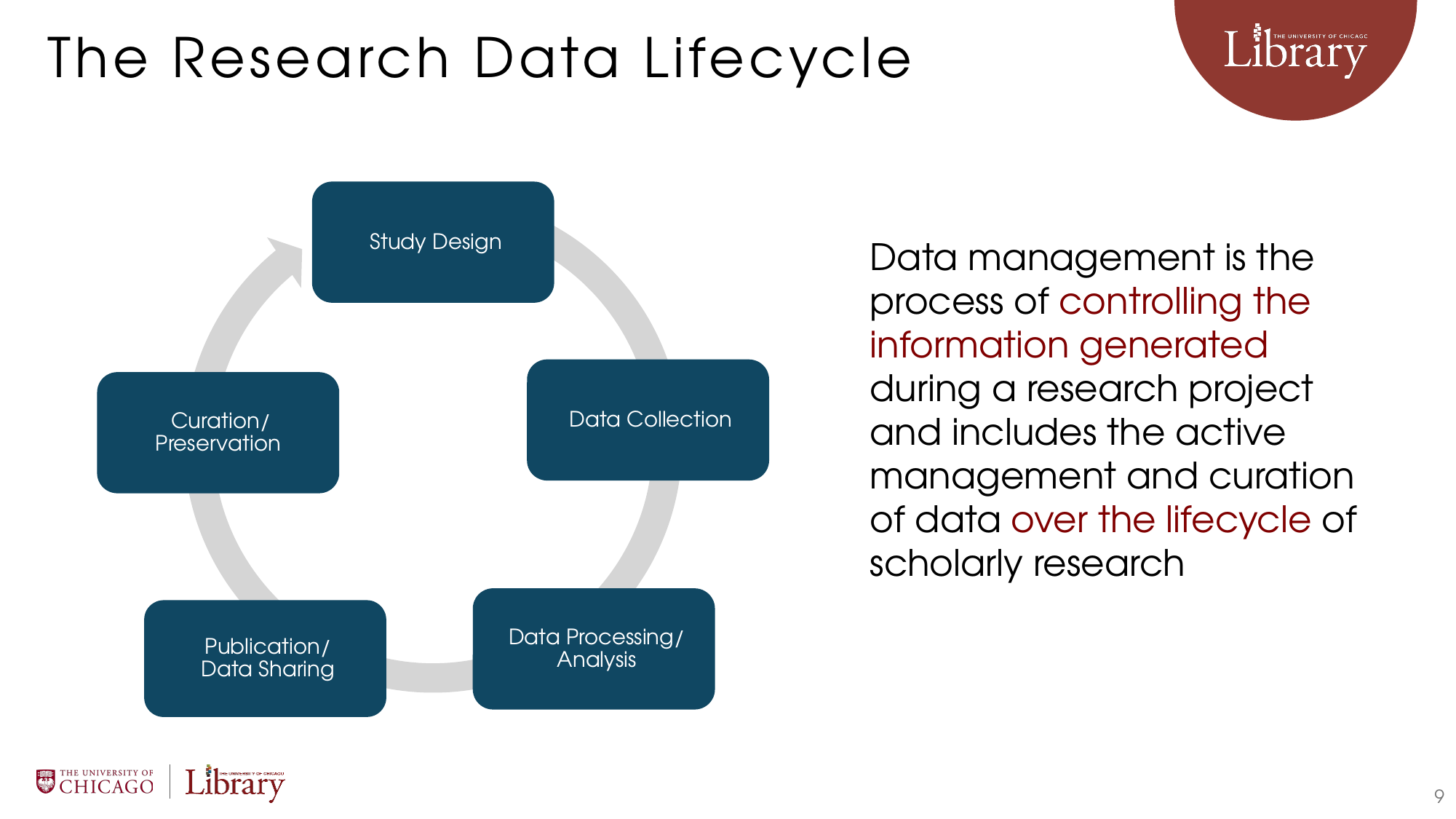

# The Research Data Lifecycle
Study Design
Data Collection
Data Processing/
Analysis
Publication/
Data Sharing
Curation/
Preservation
Data management is the process of controlling the information generated during a research project and includes the active management and curation of data over the lifecycle of scholarly research

9